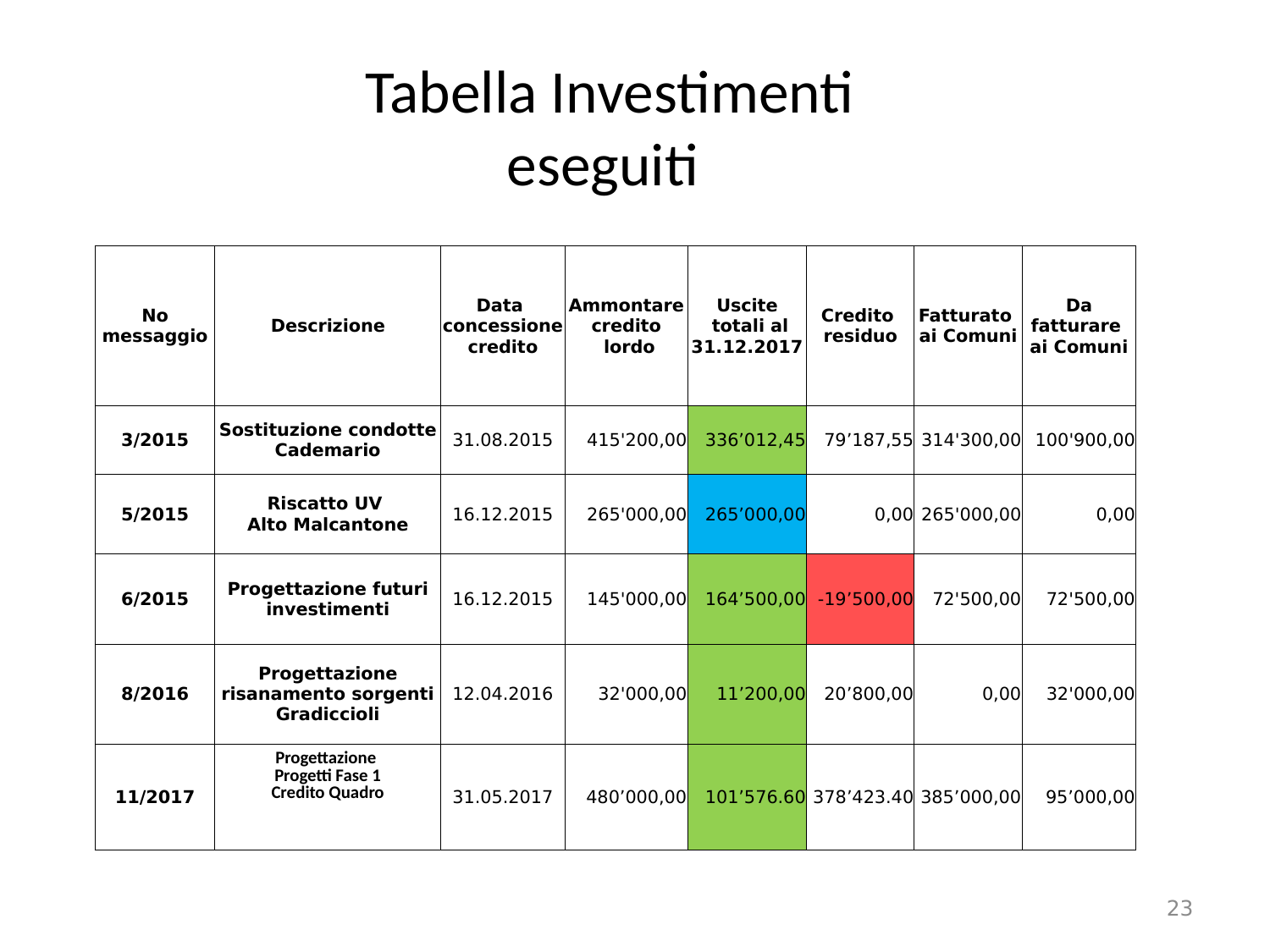

# Tabella Investimenti eseguiti
| No messaggio | Descrizione | Data concessione credito | Ammontare credito lordo | Uscite totali al 31.12.2017 | Credito residuo | Fatturato ai Comuni | Da fatturare ai Comuni |
| --- | --- | --- | --- | --- | --- | --- | --- |
| 3/2015 | Sostituzione condotte Cademario | 31.08.2015 | 415'200,00 | 336’012,45 | 79’187,55 | 314'300,00 | 100'900,00 |
| 5/2015 | Riscatto UV Alto Malcantone | 16.12.2015 | 265'000,00 | 265’000,00 | 0,00 | 265'000,00 | 0,00 |
| 6/2015 | Progettazione futuri investimenti | 16.12.2015 | 145'000,00 | 164’500,00 | -19’500,00 | 72'500,00 | 72'500,00 |
| 8/2016 | Progettazione risanamento sorgenti Gradiccioli | 12.04.2016 | 32'000,00 | 11’200,00 | 20’800,00 | 0,00 | 32'000,00 |
| 11/2017 | Progettazione Progetti Fase 1 Credito Quadro | 31.05.2017 | 480’000,00 | 101’576.60 | 378’423.40 | 385’000,00 | 95’000,00 |
23